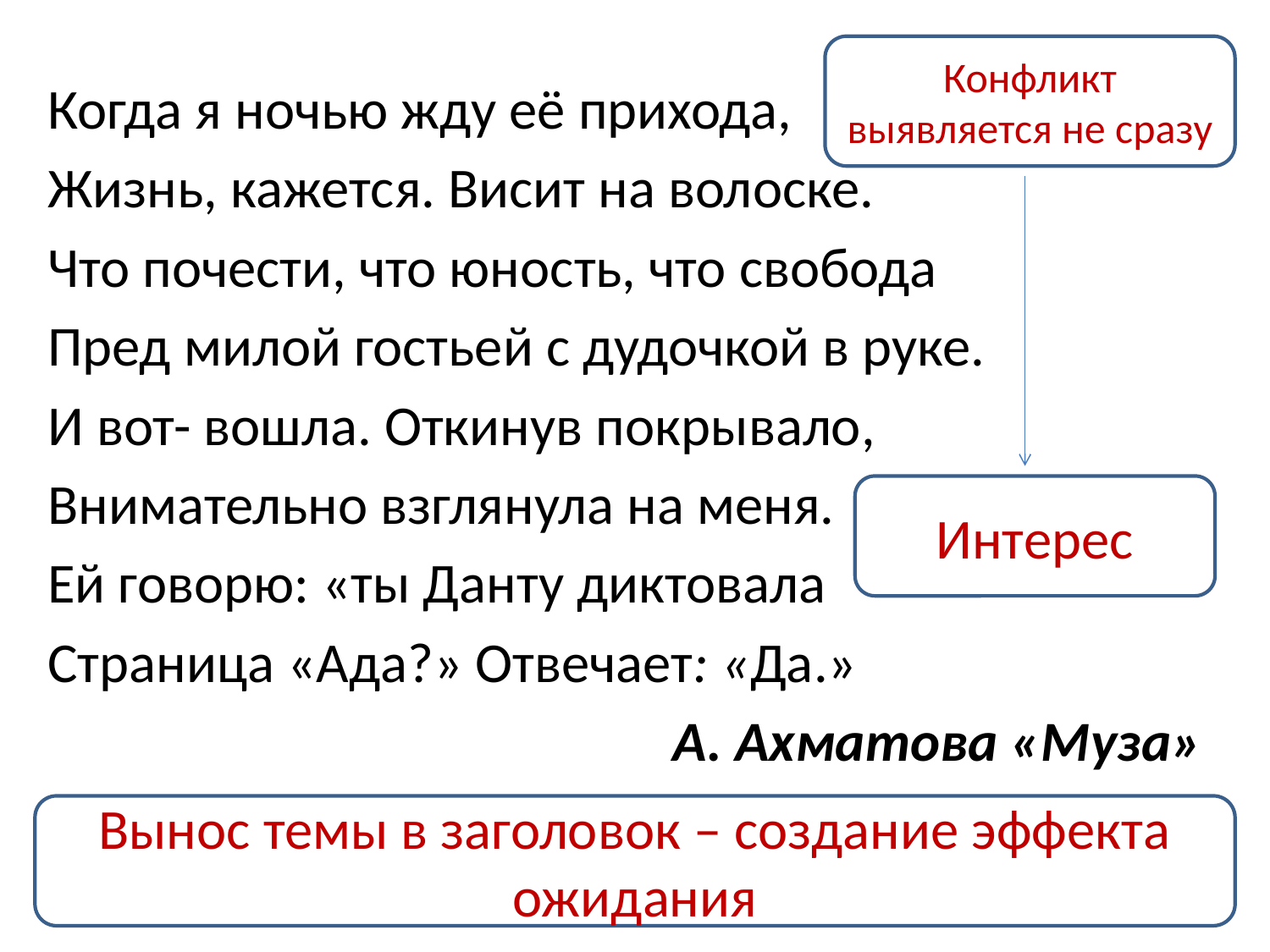

Конфликт выявляется не сразу
Когда я ночью жду её прихода,
Жизнь, кажется. Висит на волоске.
Что почести, что юность, что свобода
Пред милой гостьей с дудочкой в руке.
И вот- вошла. Откинув покрывало,
Внимательно взглянула на меня.
Ей говорю: «ты Данту диктовала
Страница «Ада?» Отвечает: «Да.»
А. Ахматова «Муза»
Интерес
Вынос темы в заголовок – создание эффекта ожидания